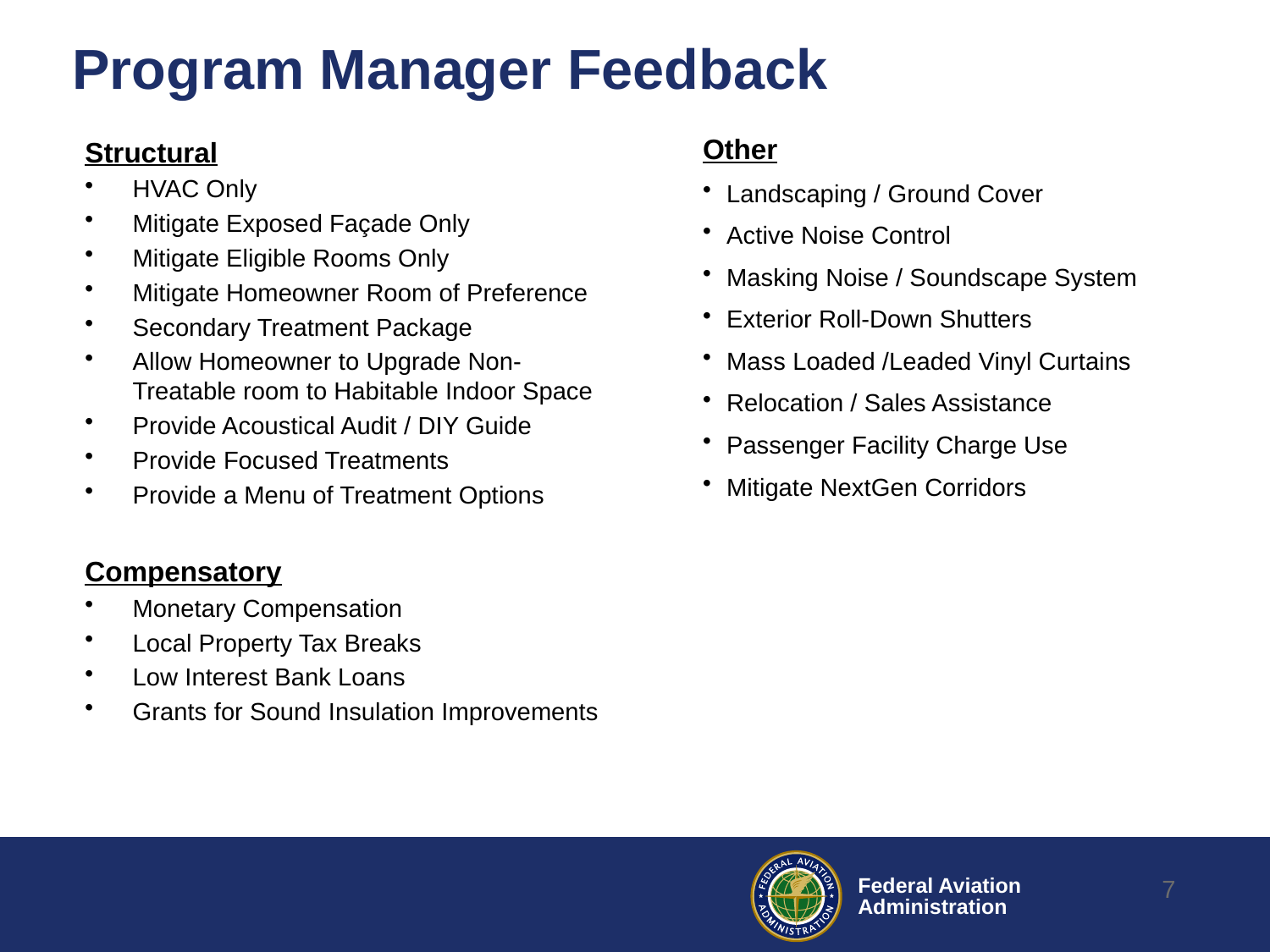

# Program Manager Feedback
Other
Landscaping / Ground Cover
Active Noise Control
Masking Noise / Soundscape System
Exterior Roll-Down Shutters
Mass Loaded /Leaded Vinyl Curtains
Relocation / Sales Assistance
Passenger Facility Charge Use
Mitigate NextGen Corridors
Structural
HVAC Only
Mitigate Exposed Façade Only
Mitigate Eligible Rooms Only
Mitigate Homeowner Room of Preference
Secondary Treatment Package
Allow Homeowner to Upgrade Non-Treatable room to Habitable Indoor Space
Provide Acoustical Audit / DIY Guide
Provide Focused Treatments
Provide a Menu of Treatment Options

Compensatory
Monetary Compensation
Local Property Tax Breaks
Low Interest Bank Loans
Grants for Sound Insulation Improvements

7